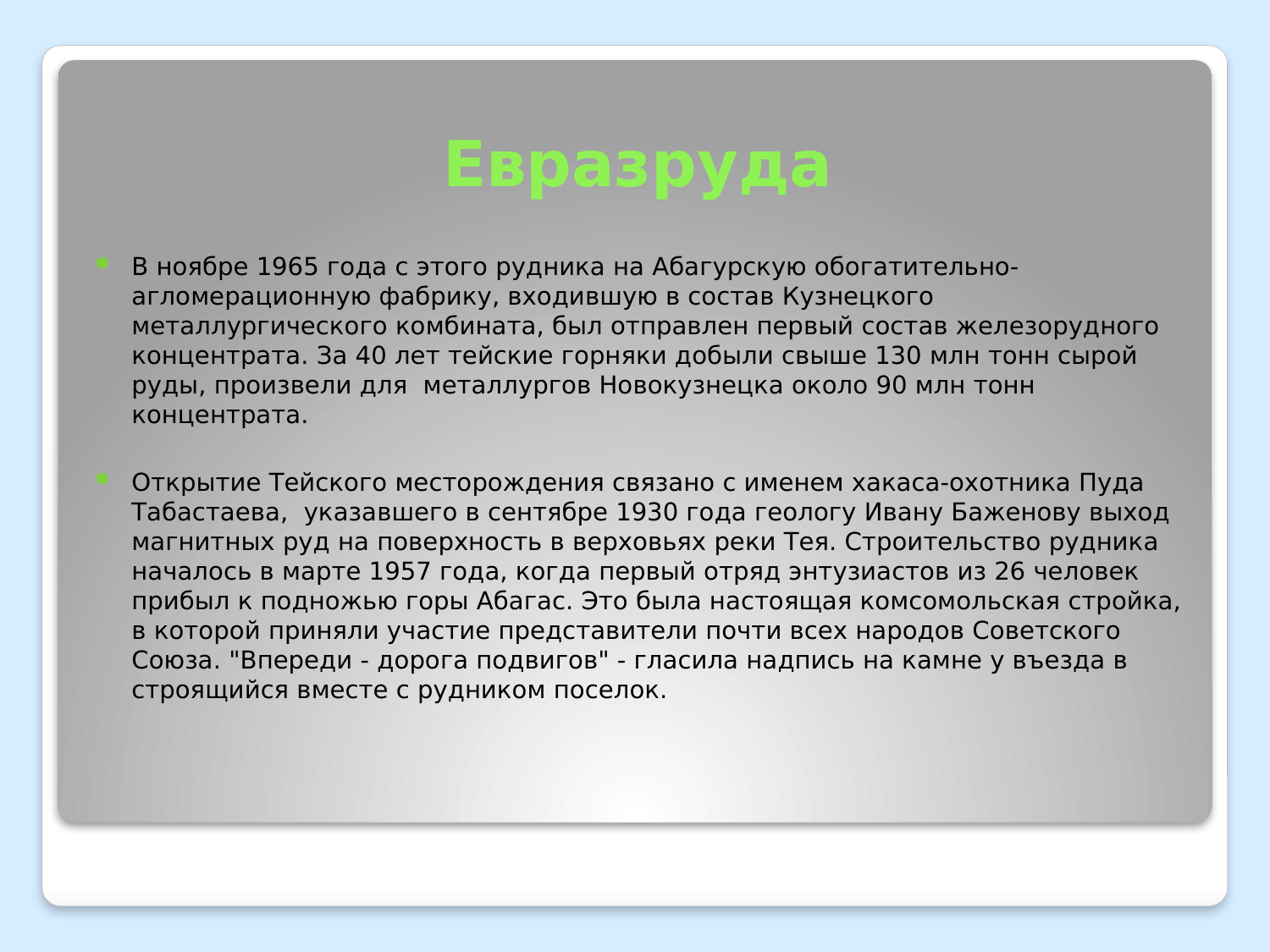

# Евразруда
В ноябре 1965 года с этого рудника на Абагурскую обогатительно-агломерационную фабрику, входившую в состав Кузнецкого металлургического комбината, был отправлен первый состав железорудного концентрата. За 40 лет тейские горняки добыли свыше 130 млн тонн сырой руды, произвели для  металлургов Новокузнецка около 90 млн тонн концентрата.

Открытие Тейского месторождения связано с именем хакаса-охотника Пуда Табастаева,  указавшего в сентябре 1930 года геологу Ивану Баженову выход магнитных руд на поверхность в верховьях реки Тея. Строительство рудника началось в марте 1957 года, когда первый отряд энтузиастов из 26 человек прибыл к подножью горы Абагас. Это была настоящая комсомольская стройка, в которой приняли участие представители почти всех народов Советского Союза. "Впереди - дорога подвигов" - гласила надпись на камне у въезда в строящийся вместе с рудником поселок.